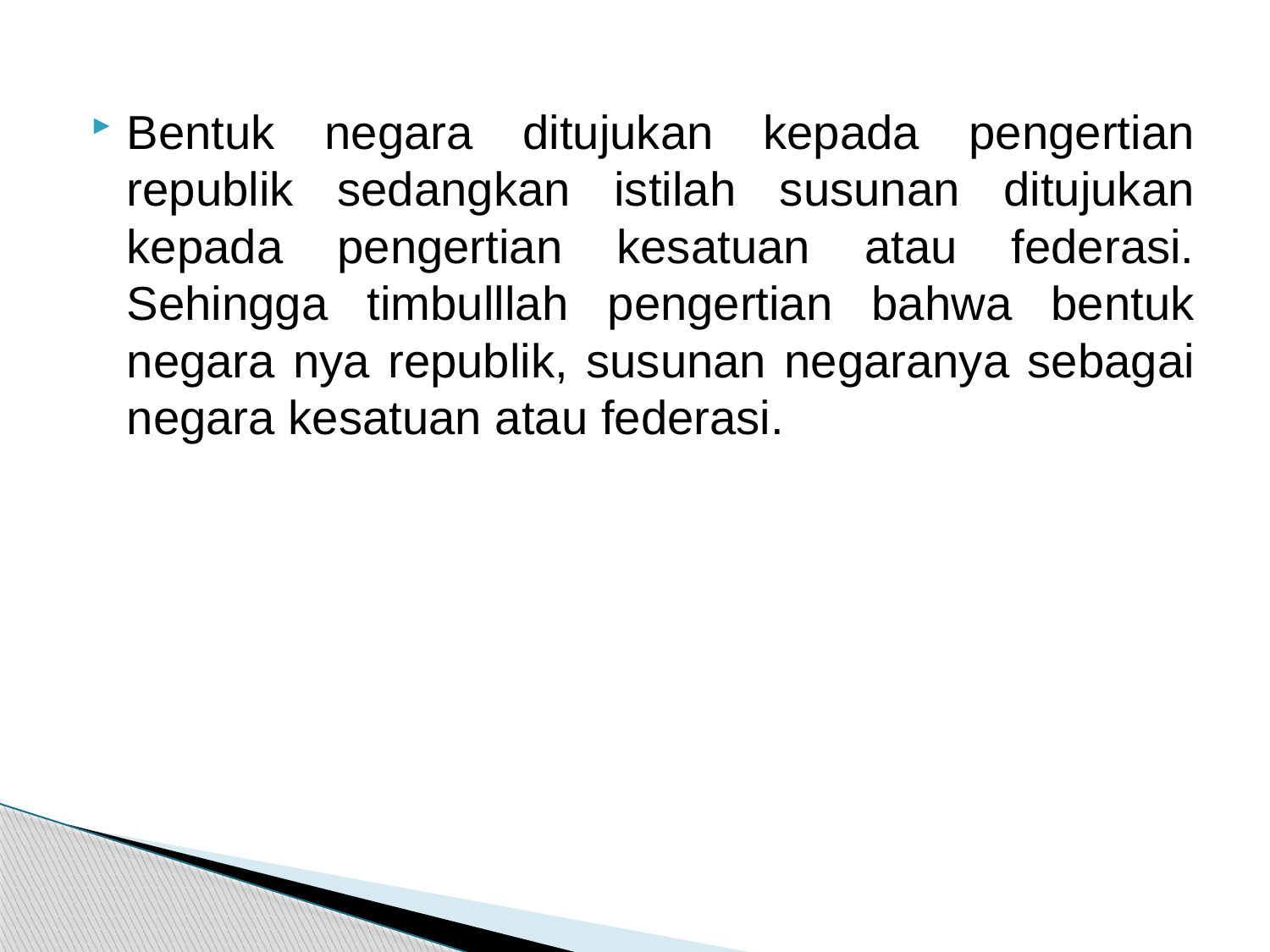

Bentuk negara ditujukan kepada pengertian republik sedangkan istilah susunan ditujukan kepada pengertian kesatuan atau federasi. Sehingga timbulllah pengertian bahwa bentuk negara nya republik, susunan negaranya sebagai negara kesatuan atau federasi.